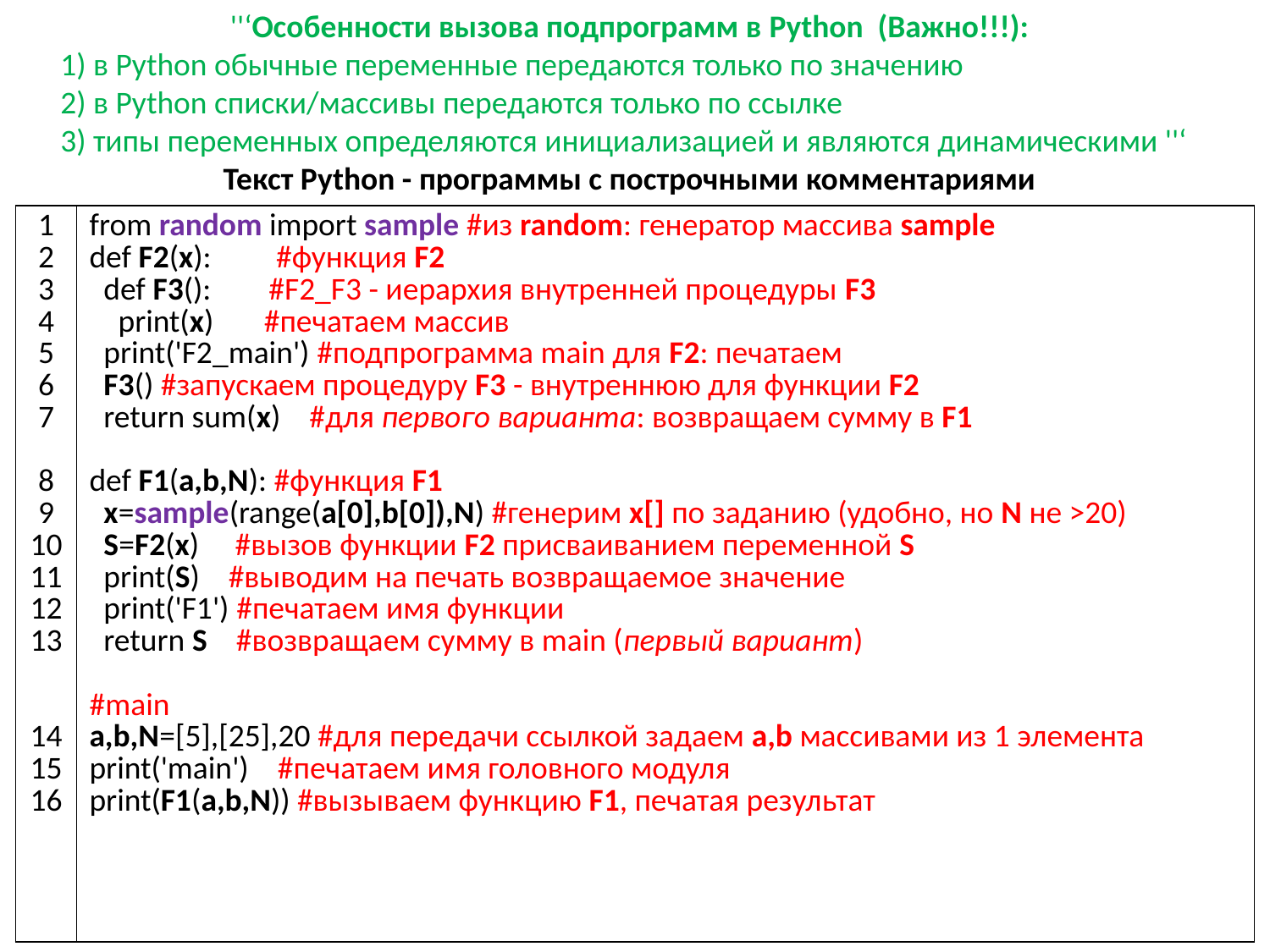

''‘Особенности вызова подпрограмм в Python  (Важно!!!):
   1) в Python обычные переменные передаются только по значению
   2) в Python списки/массивы передаются только по ссылке
   3) типы переменных определяются инициализацией и являются динамическими ''‘
Текст Python - программы с построчными комментариями
| 1 2 3 4 5 6 7 8 9 10 11 12 13 14 15 16 | from random import sample #из random: генератор массива sample def F2(x): #функция F2 def F3(): #F2\_F3 - иерархия внутренней процедуры F3 print(x) #печатаем массив print('F2\_main') #подпрограмма main для F2: печатаем F3() #запускаем процедуру F3 - внутреннюю для функции F2 return sum(x) #для первого варианта: возвращаем сумму в F1 def F1(a,b,N): #функция F1 x=sample(range(a[0],b[0]),N) #генерим x[] по заданию (удобно, но N не >20) S=F2(x) #вызов функции F2 присваиванием переменной S print(S) #выводим на печать возвращаемое значение print('F1') #печатаем имя функции return S #возвращаем сумму в main (первый вариант) #main a,b,N=[5],[25],20 #для передачи ссылкой задаем a,b массивами из 1 элемента print('main') #печатаем имя головного модуля print(F1(a,b,N)) #вызываем функцию F1, печатая результат |
| --- | --- |